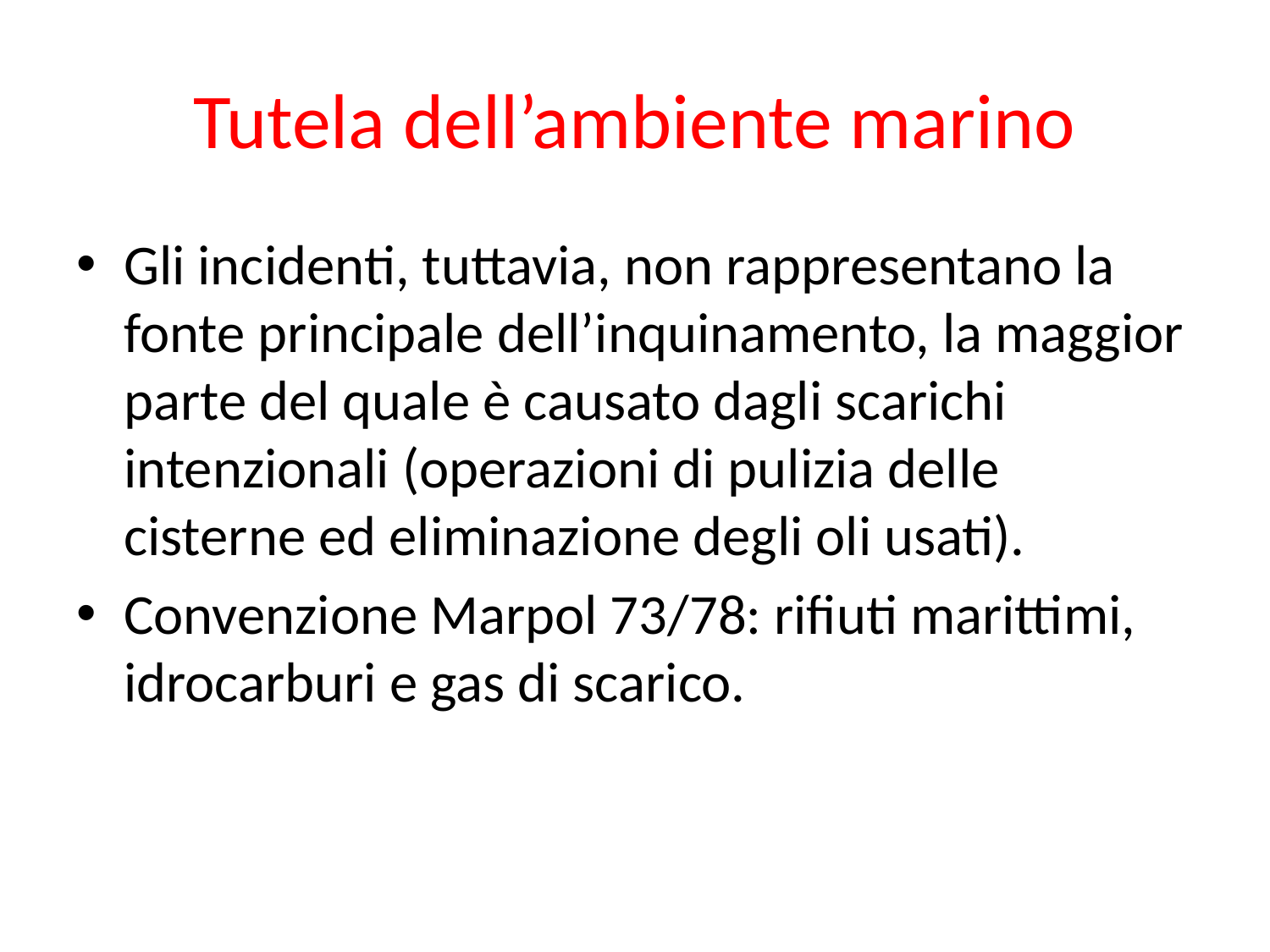

# Tutela dell’ambiente marino
Gli incidenti, tuttavia, non rappresentano la fonte principale dell’inquinamento, la maggior parte del quale è causato dagli scarichi intenzionali (operazioni di pulizia delle cisterne ed eliminazione degli oli usati).
Convenzione Marpol 73/78: rifiuti marittimi, idrocarburi e gas di scarico.